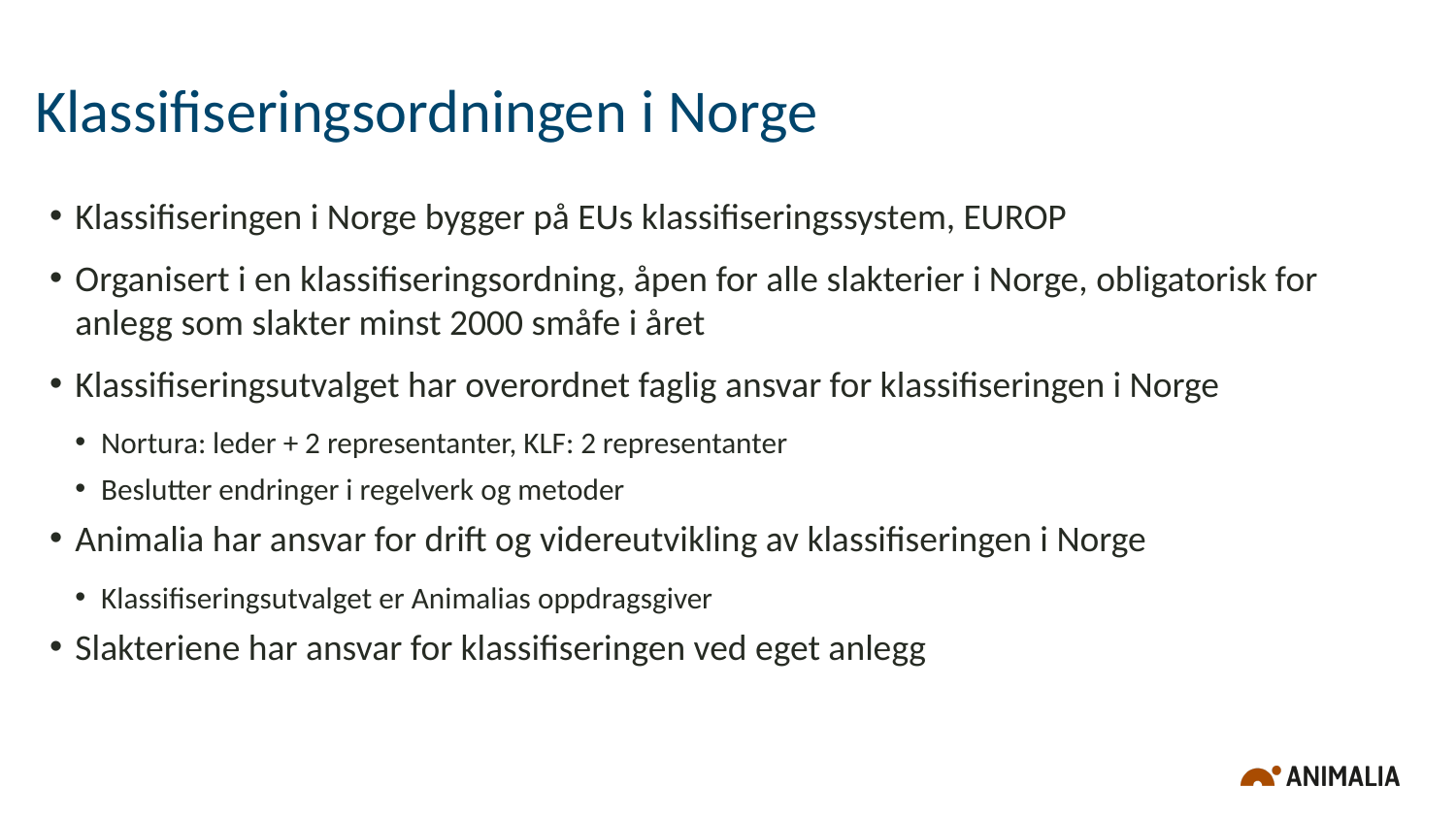

# Klassifiseringsordningen i Norge
Klassifiseringen i Norge bygger på EUs klassifiseringssystem, EUROP
Organisert i en klassifiseringsordning, åpen for alle slakterier i Norge, obligatorisk for anlegg som slakter minst 2000 småfe i året
Klassifiseringsutvalget har overordnet faglig ansvar for klassifiseringen i Norge
Nortura: leder + 2 representanter, KLF: 2 representanter
Beslutter endringer i regelverk og metoder
Animalia har ansvar for drift og videreutvikling av klassifiseringen i Norge
Klassifiseringsutvalget er Animalias oppdragsgiver
Slakteriene har ansvar for klassifiseringen ved eget anlegg